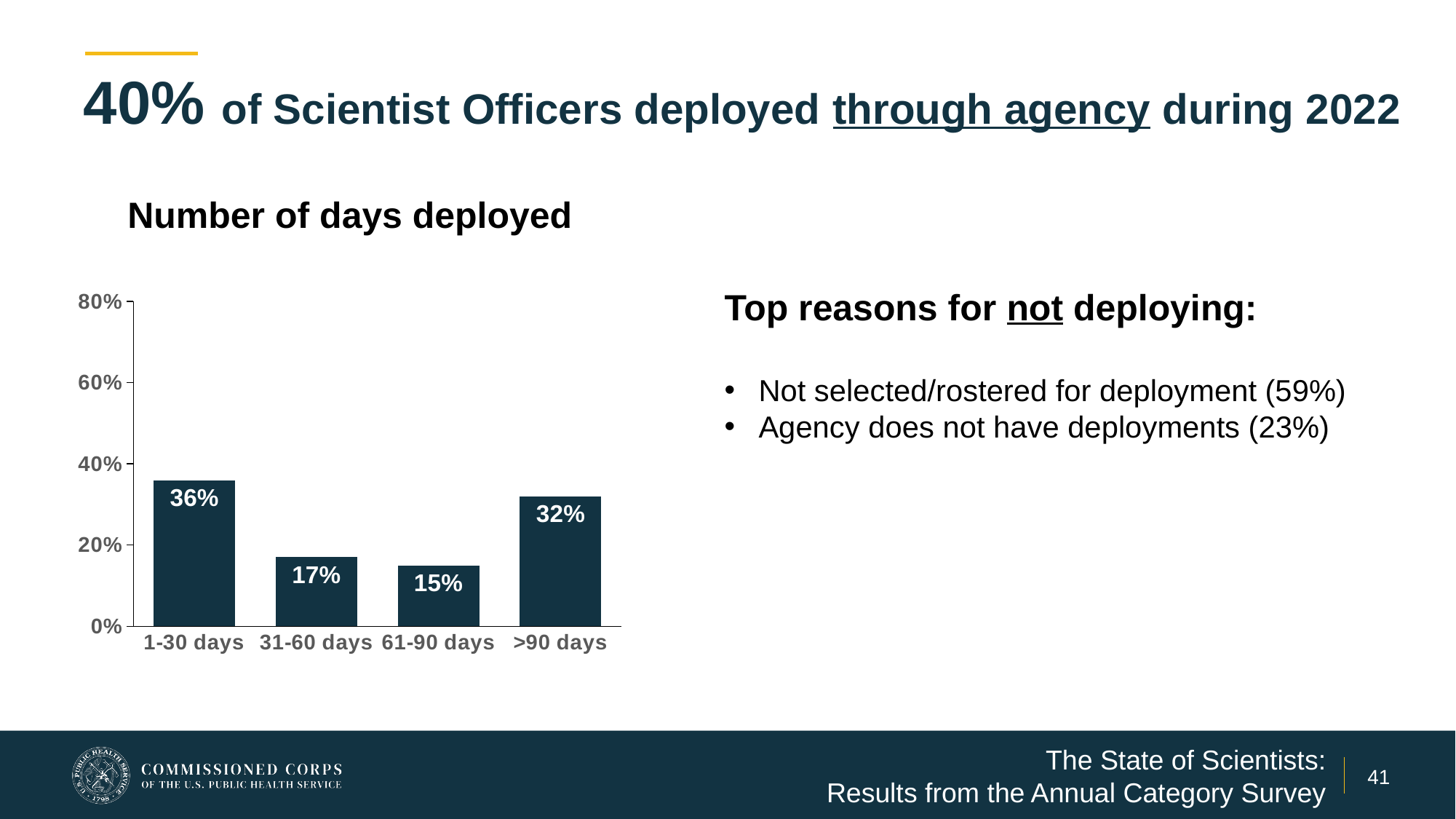

# 40% of Scientist Officers deployed through agency during 2022
Number of days deployed

### Chart

| Category | Series 1 |
|---|---|
| 1-30 days | 0.36 |
| 31-60 days | 0.17 |
| 61-90 days | 0.15 |
| >90 days | 0.32 |
Top reasons for not deploying:

Not selected/rostered for deployment (59%)
Agency does not have deployments (23%)

The State of Scientists:
Results from the Annual Category Survey